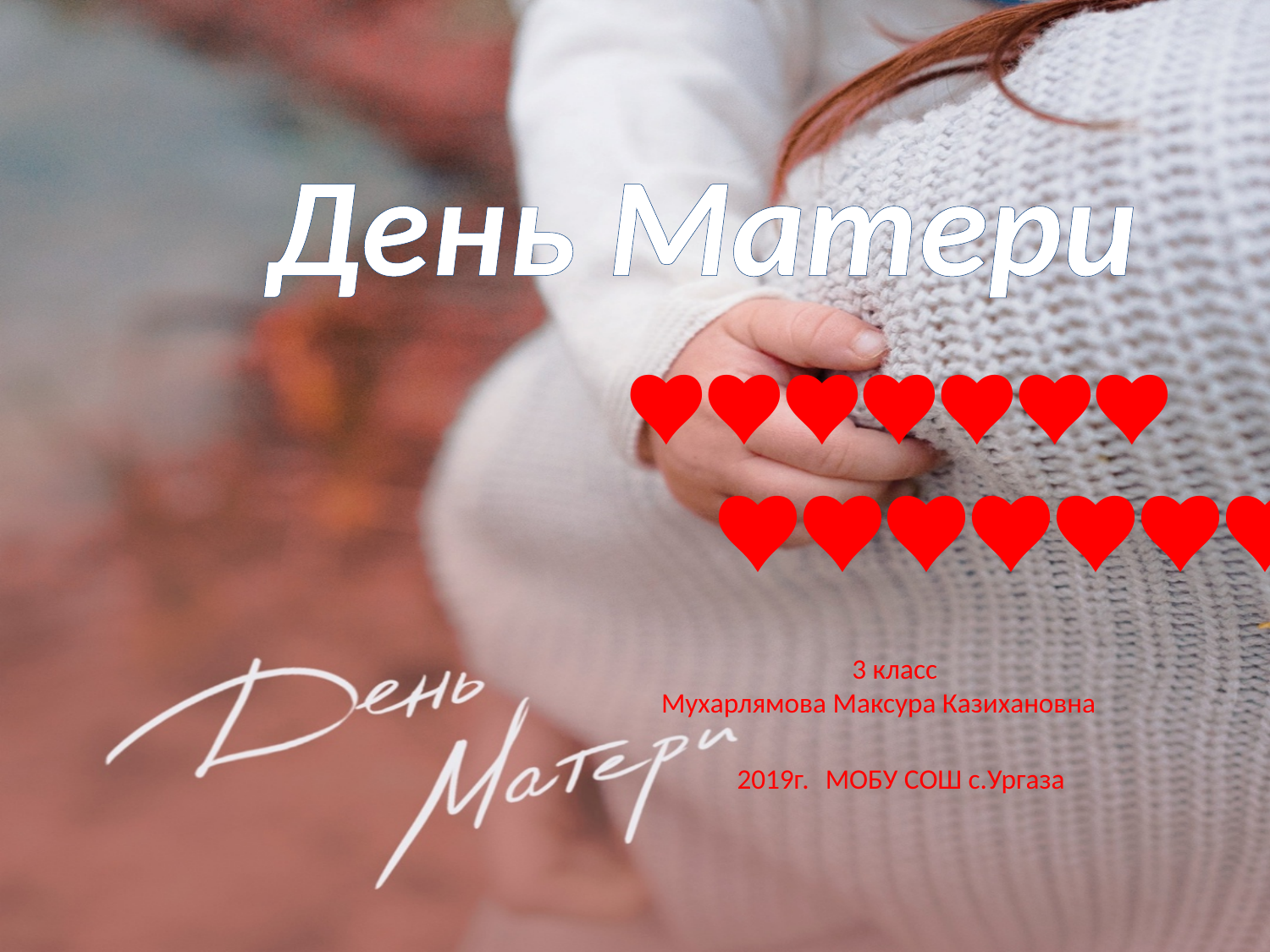

# День Матери
♥♥♥♥♥♥♥
♥♥♥♥♥♥♥♥
3 класс
Мухарлямова Максура Казихановна
 2019г. МОБУ СОШ с.Ургаза